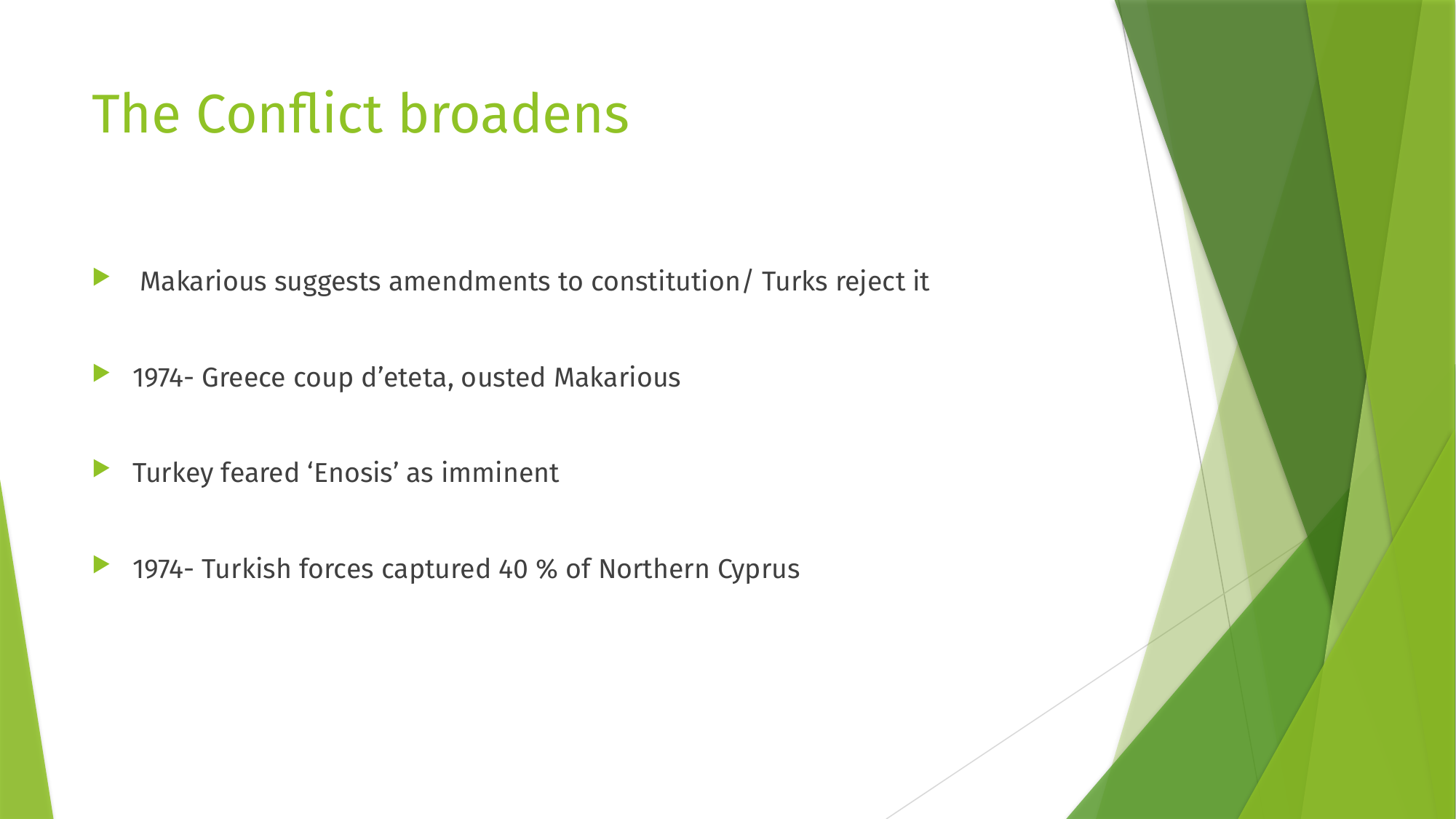

# The Conflict broadens
 Makarious suggests amendments to constitution/ Turks reject it

1974- Greece coup d’eteta, ousted Makarious

Turkey feared ‘Enosis’ as imminent

1974- Turkish forces captured 40 % of Northern Cyprus